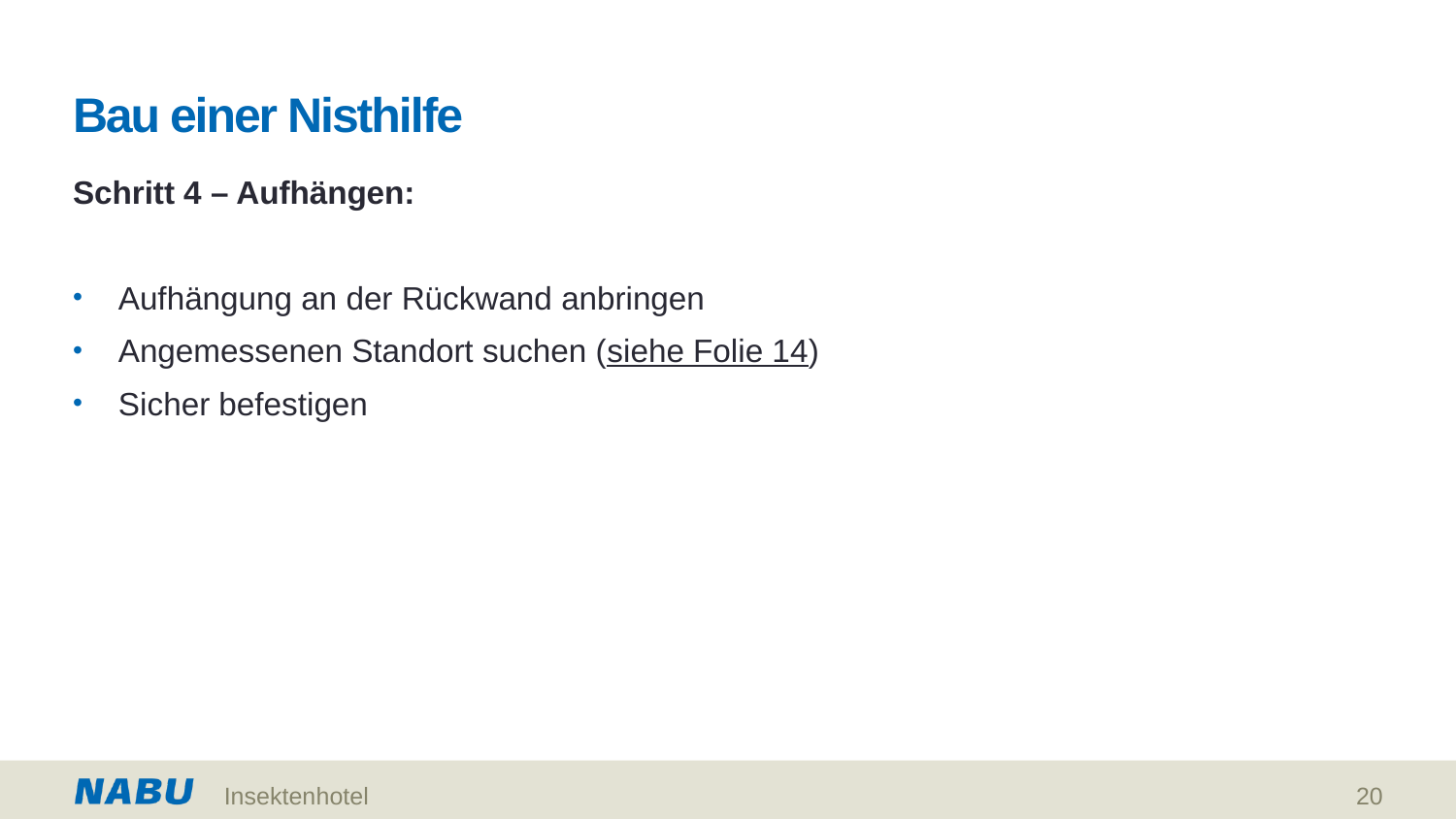

# Bau einer Nisthilfe
Schritt 4 – Aufhängen:

Aufhängung an der Rückwand anbringen
Angemessenen Standort suchen (siehe Folie 14)
Sicher befestigen

Insektenhotel
20